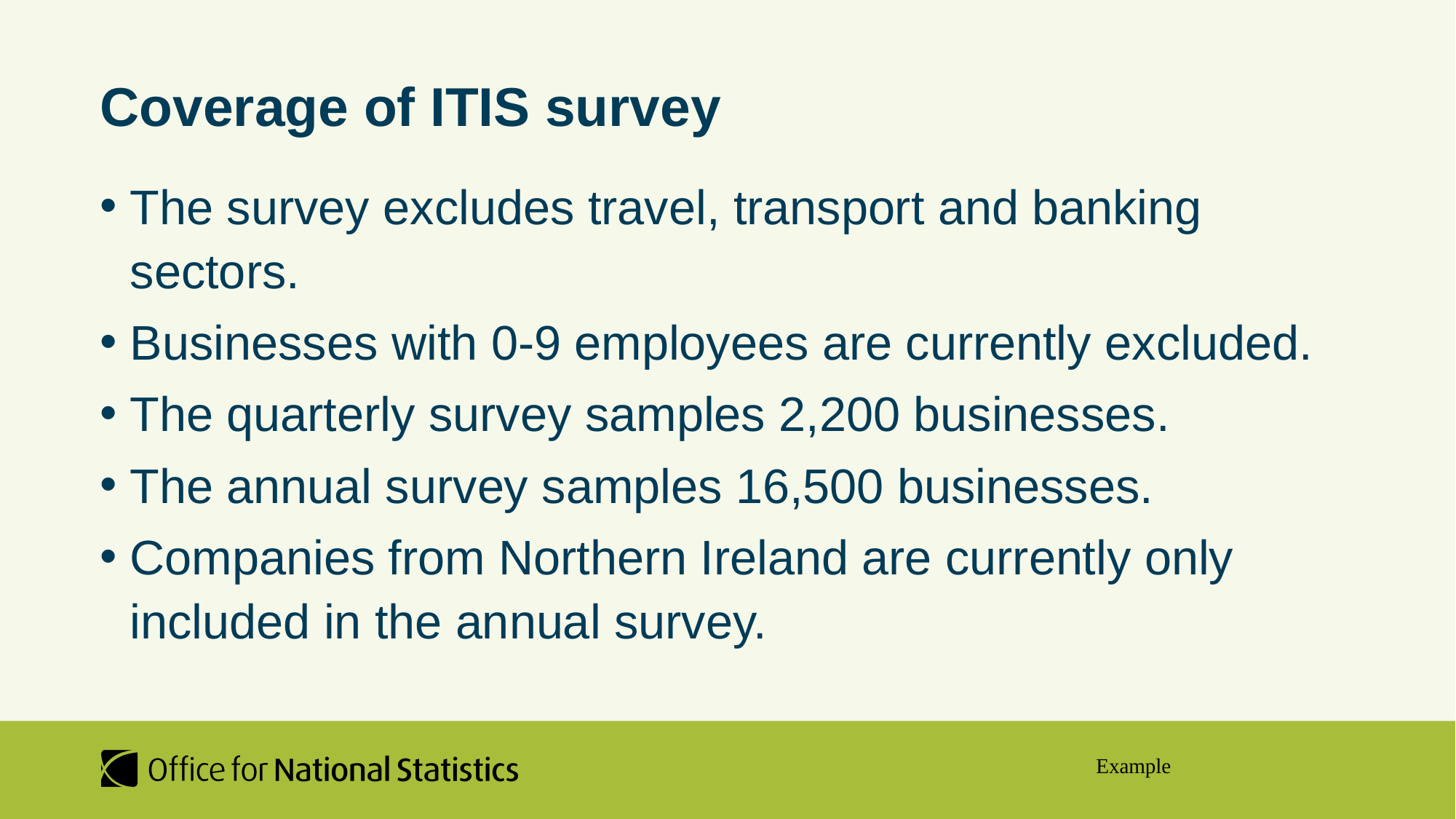

# Coverage of ITIS survey
The survey excludes travel, transport and banking sectors.
Businesses with 0-9 employees are currently excluded.
The quarterly survey samples 2,200 businesses.
The annual survey samples 16,500 businesses.
Companies from Northern Ireland are currently only included in the annual survey.
Example